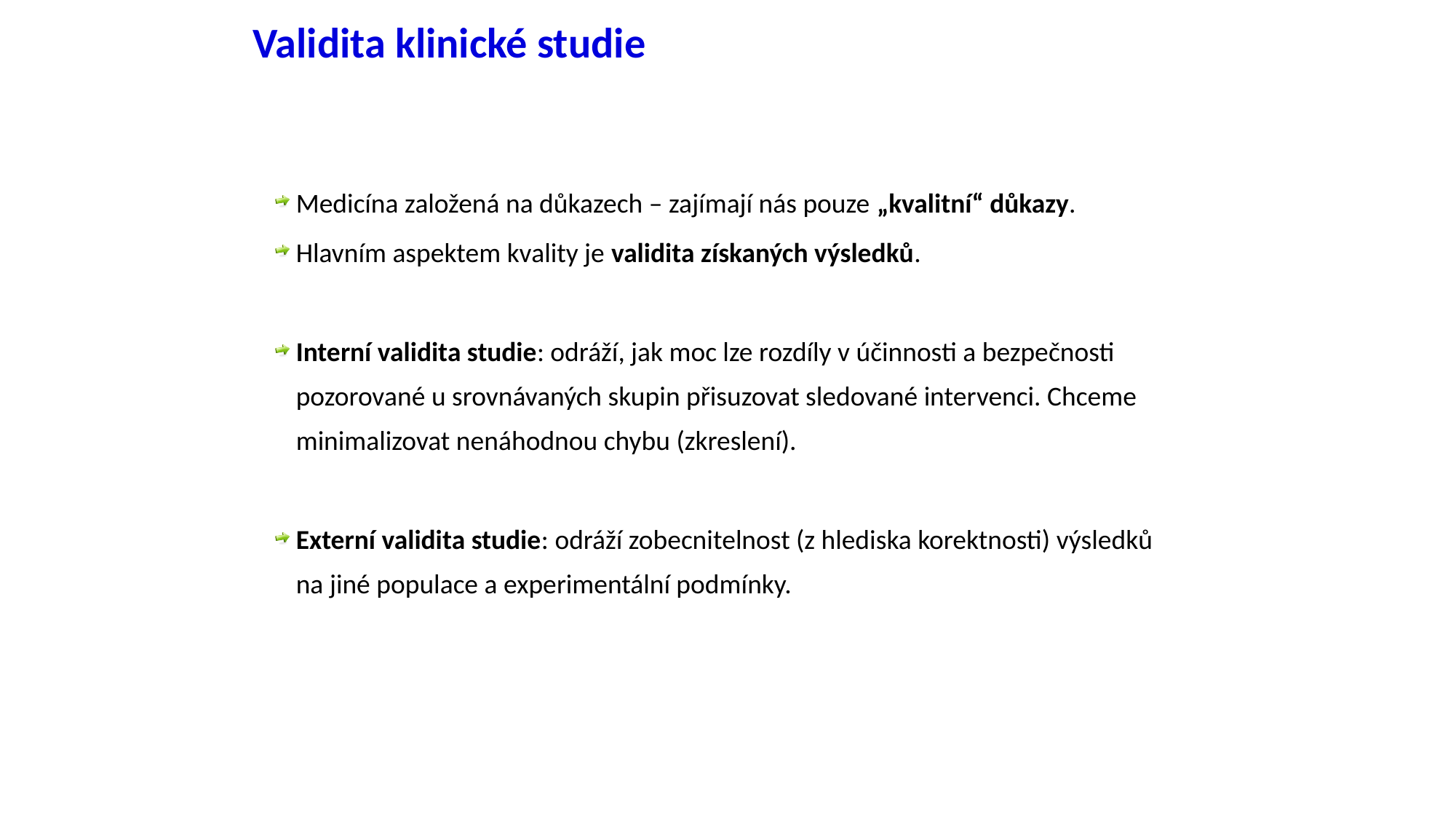

Validita klinické studie
Medicína založená na důkazech – zajímají nás pouze „kvalitní“ důkazy.
Hlavním aspektem kvality je validita získaných výsledků.

Interní validita studie: odráží, jak moc lze rozdíly v účinnosti a bezpečnosti pozorované u srovnávaných skupin přisuzovat sledované intervenci. Chceme minimalizovat nenáhodnou chybu (zkreslení).

Externí validita studie: odráží zobecnitelnost (z hlediska korektnosti) výsledků na jiné populace a experimentální podmínky.